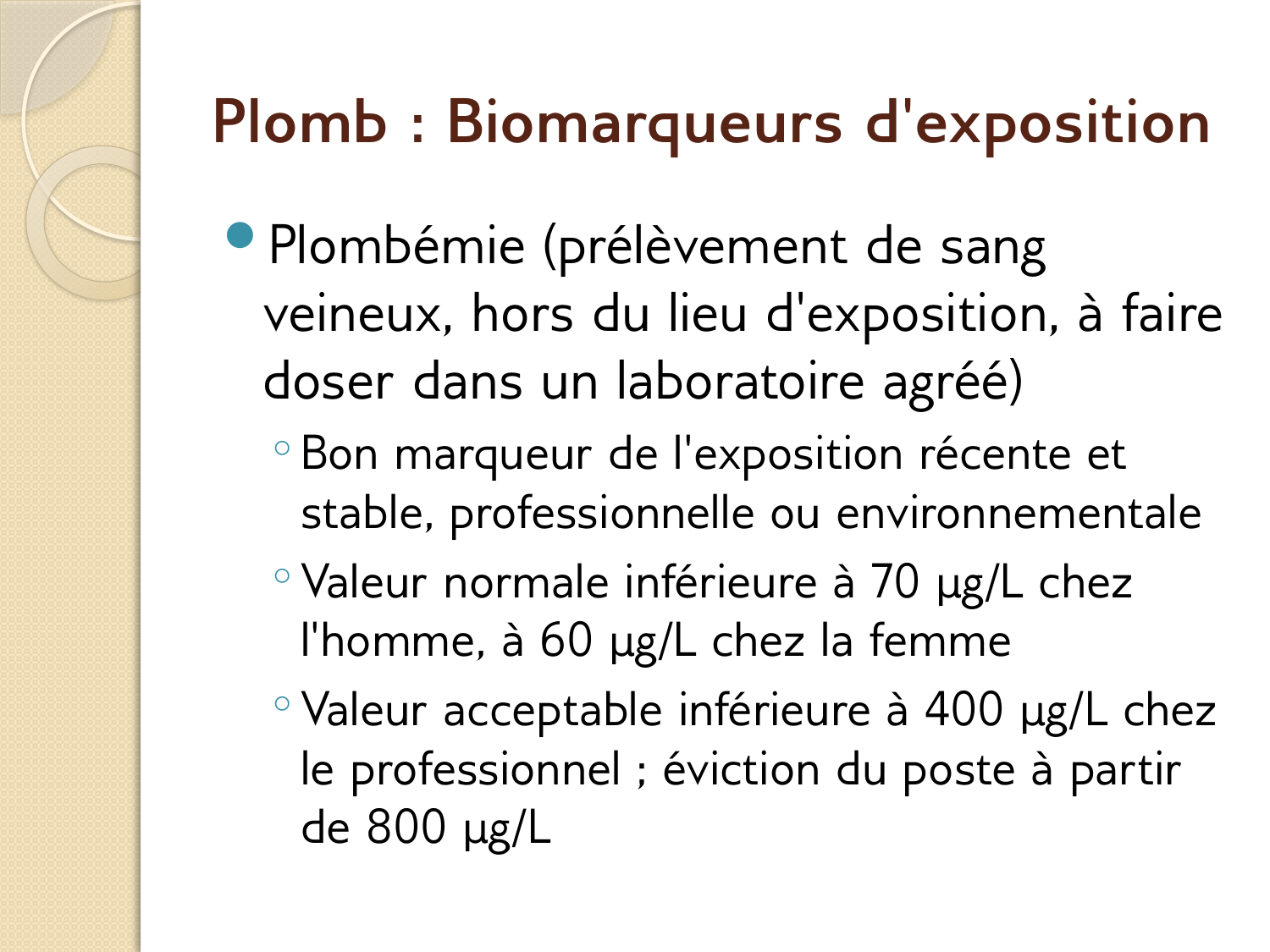

# Plomb : Biomarqueurs d'exposition
Plombémie (prélèvement de sang veineux, hors du lieu d'exposition, à faire doser dans un laboratoire agréé)
Bon marqueur de l'exposition récente et stable, professionnelle ou environnementale
Valeur normale inférieure à 70 µg/L chez l'homme, à 60 µg/L chez la femme
Valeur acceptable inférieure à 400 µg/L chez le professionnel ; éviction du poste à partir de 800 µg/L